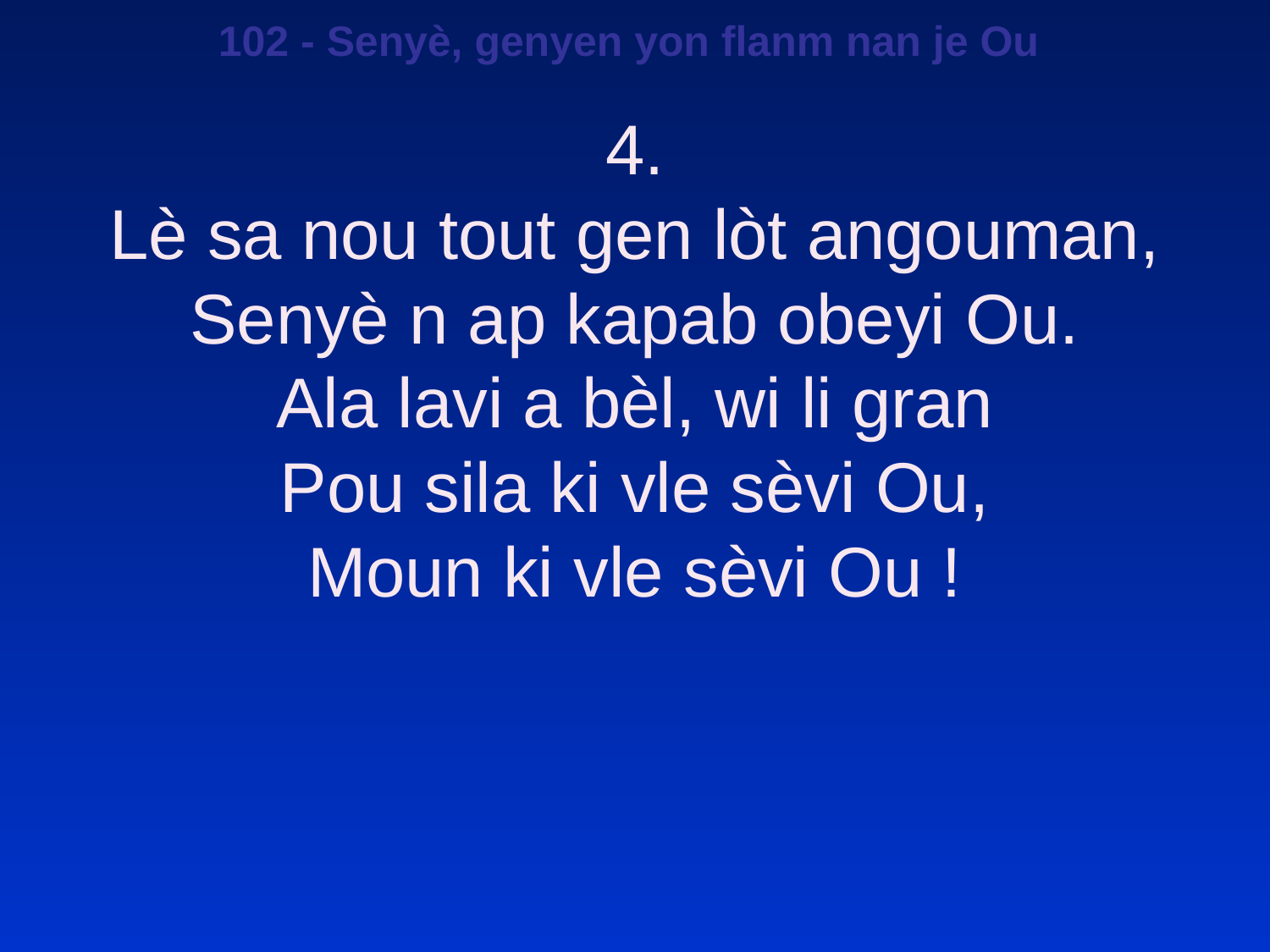

102 - Senyè, genyen yon flanm nan je Ou
4.
Lè sa nou tout gen lòt angouman,
Senyè n ap kapab obeyi Ou.
Ala lavi a bèl, wi li gran
Pou sila ki vle sèvi Ou,
Moun ki vle sèvi Ou !